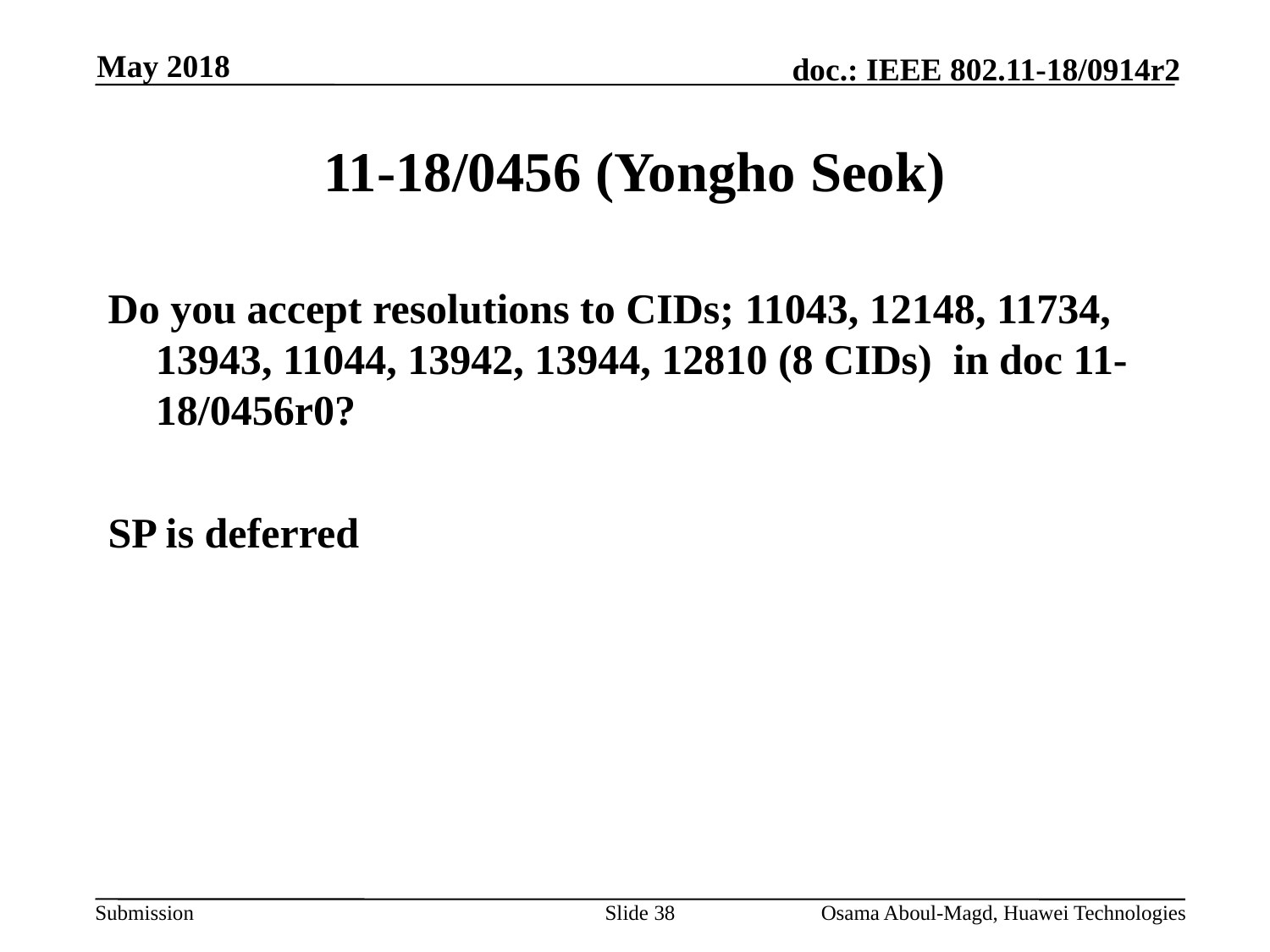

May 2018
# 11-18/0456 (Yongho Seok)
Do you accept resolutions to CIDs; 11043, 12148, 11734, 13943, 11044, 13942, 13944, 12810 (8 CIDs)  in doc 11-18/0456r0?

SP is deferred

Slide 38
Osama Aboul-Magd, Huawei Technologies